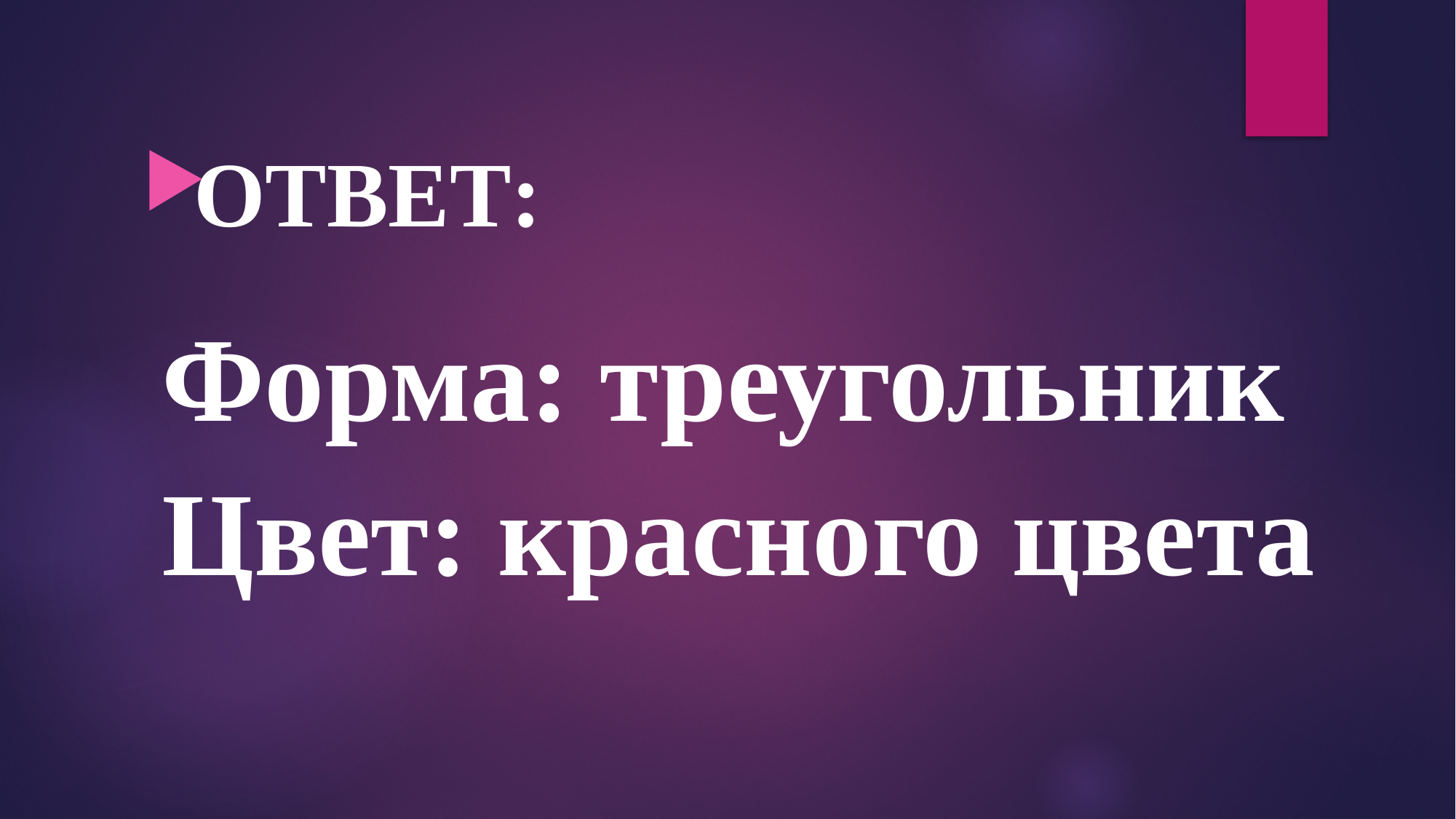

#
ОТВЕТ:

Форма: треугольник
Цвет: красного цвета